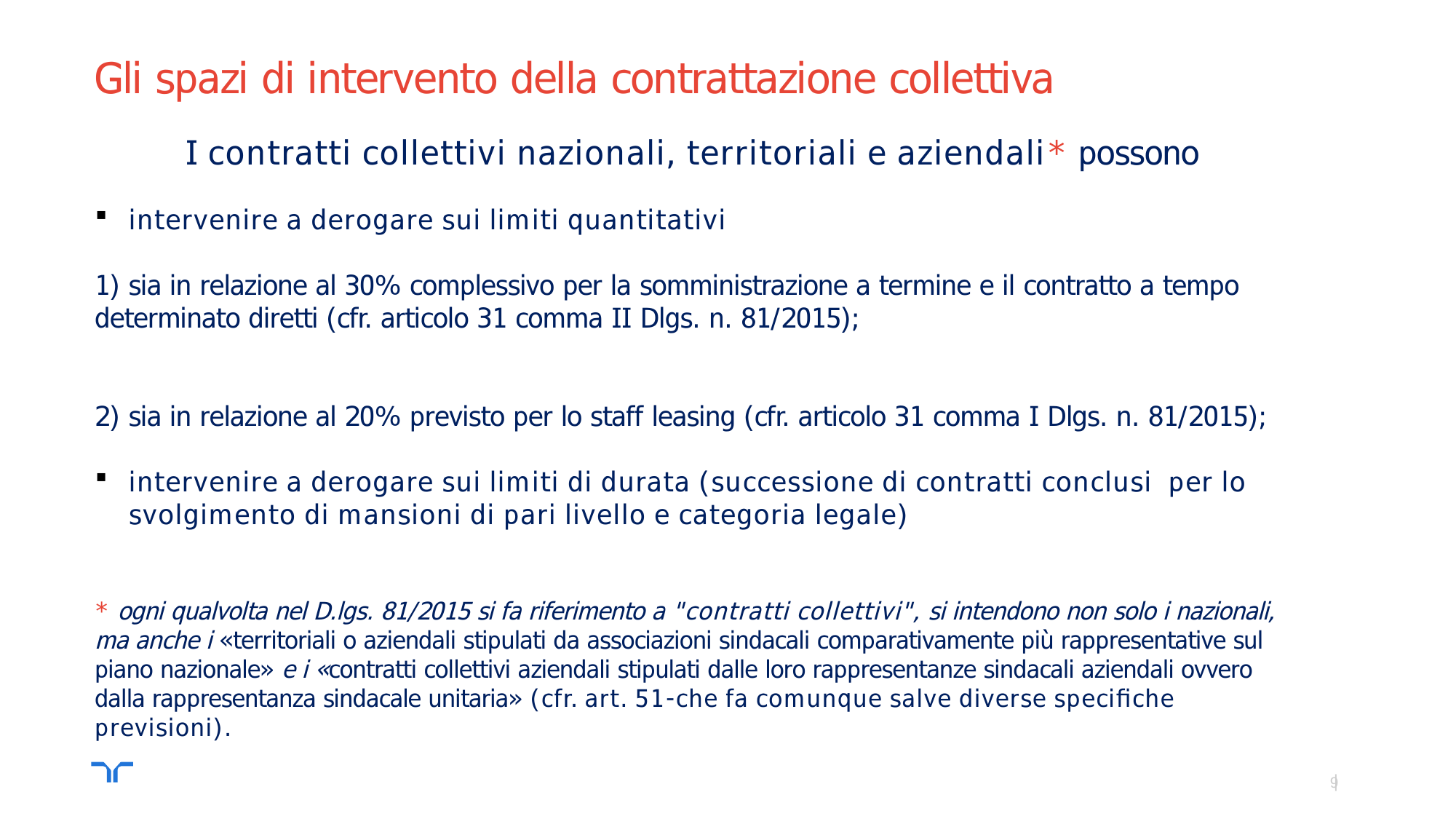

Gli spazi di intervento della contrattazione collettiva

I contratti collettivi nazionali, territoriali e aziendali* possono

intervenire a derogare sui limiti quantitativi

1) sia in relazione al 30% complessivo per la somministrazione a termine e il contratto a tempo determinato diretti (cfr. articolo 31 comma II Dlgs. n. 81/2015);

2) sia in relazione al 20% previsto per lo staff leasing (cfr. articolo 31 comma I Dlgs. n. 81/2015);
intervenire a derogare sui limiti di durata (successione di contratti conclusi  per lo svolgimento di mansioni di pari livello e categoria legale)

* ogni qualvolta nel D.lgs. 81/2015 si fa riferimento a "contratti collettivi", si intendono non solo i nazionali, ma anche i «territoriali o aziendali stipulati da associazioni sindacali comparativamente più rappresentative sul piano nazionale» e i «contratti collettivi aziendali stipulati dalle loro rappresentanze sindacali aziendali ovvero dalla rappresentanza sindacale unitaria» (cfr. art. 51-che fa comunque salve diverse specifiche previsioni).

9
9